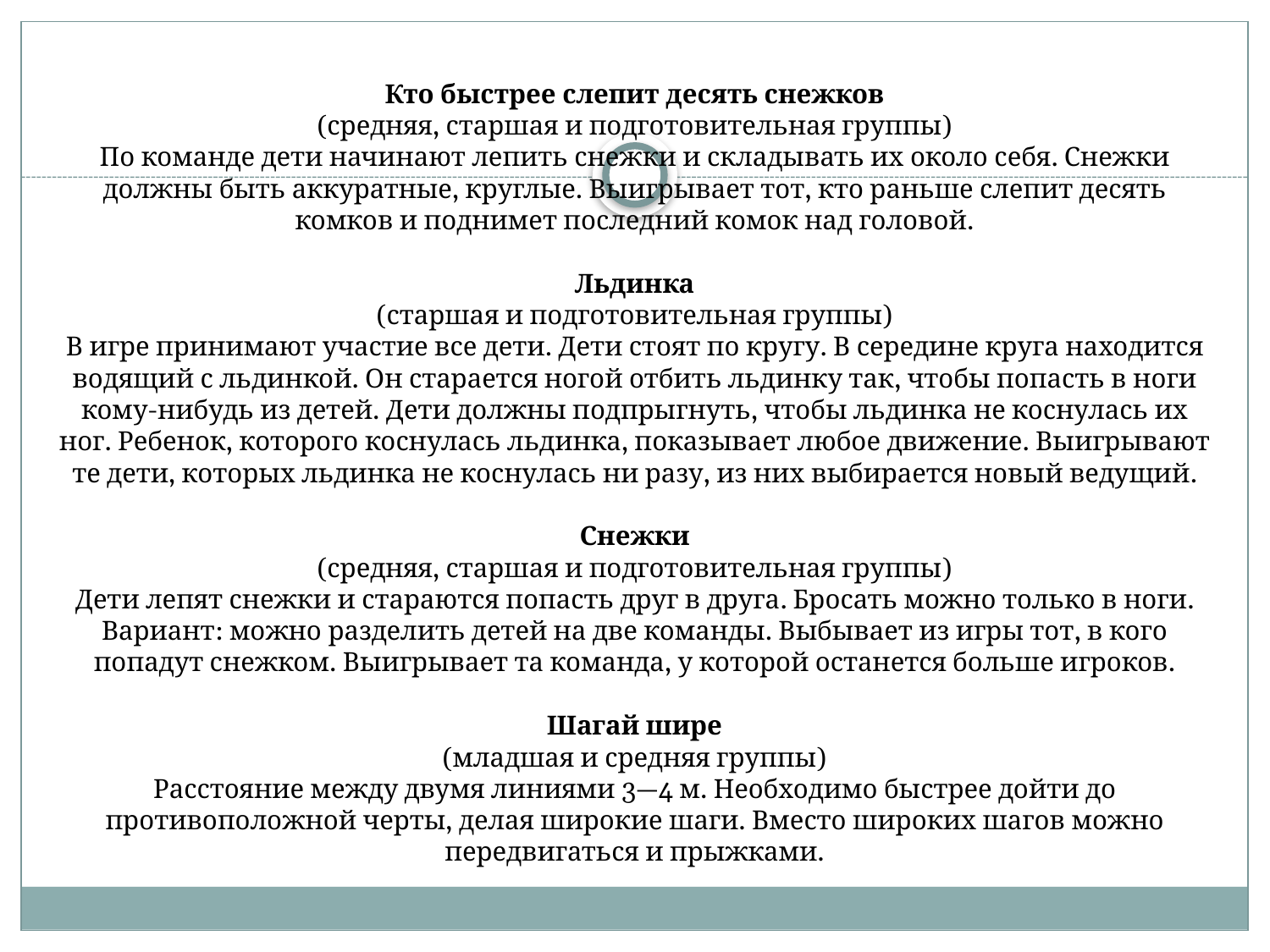

# Кто быстрее слепит десять снежков (средняя, старшая и подготовительная группы) По команде дети начинают лепить снежки и складывать их около себя. Снежки должны быть аккуратные, круглые. Выигрывает тот, кто раньше сле­пит десять комков и поднимет последний комок над головой.   Льдинка (старшая и подготовительная группы) В игре принимают участие все дети. Дети стоят по кругу. В середине кру­га находится водящий с льдинкой. Он старается ногой отбить льдинку так, что­бы попасть в ноги кому-нибудь из детей. Дети должны подпрыгнуть, чтобы льдинка не коснулась их ног. Ребенок, которого коснулась льдинка, показыва­ет любое движение. Выигрывают те дети, которых льдинка не коснулась ни разу, из них выбирается новый ведущий.   Снежки (средняя, старшая и подготовительная группы) Дети лепят снежки и стараются попасть друг в друга. Бросать можно только в ноги. Вариант: можно разделить детей на две команды. Выбывает из игры тот, в кого попадут снежком. Выигрывает та команда, у которой останет­ся больше игроков.   Шагай шире (младшая и средняя группы) Расстояние между двумя линиями 3—4 м. Необходимо быстрее дойти до противоположной черты, делая широкие шаги. Вместо широких шагов мож­но передвигаться и прыжками.